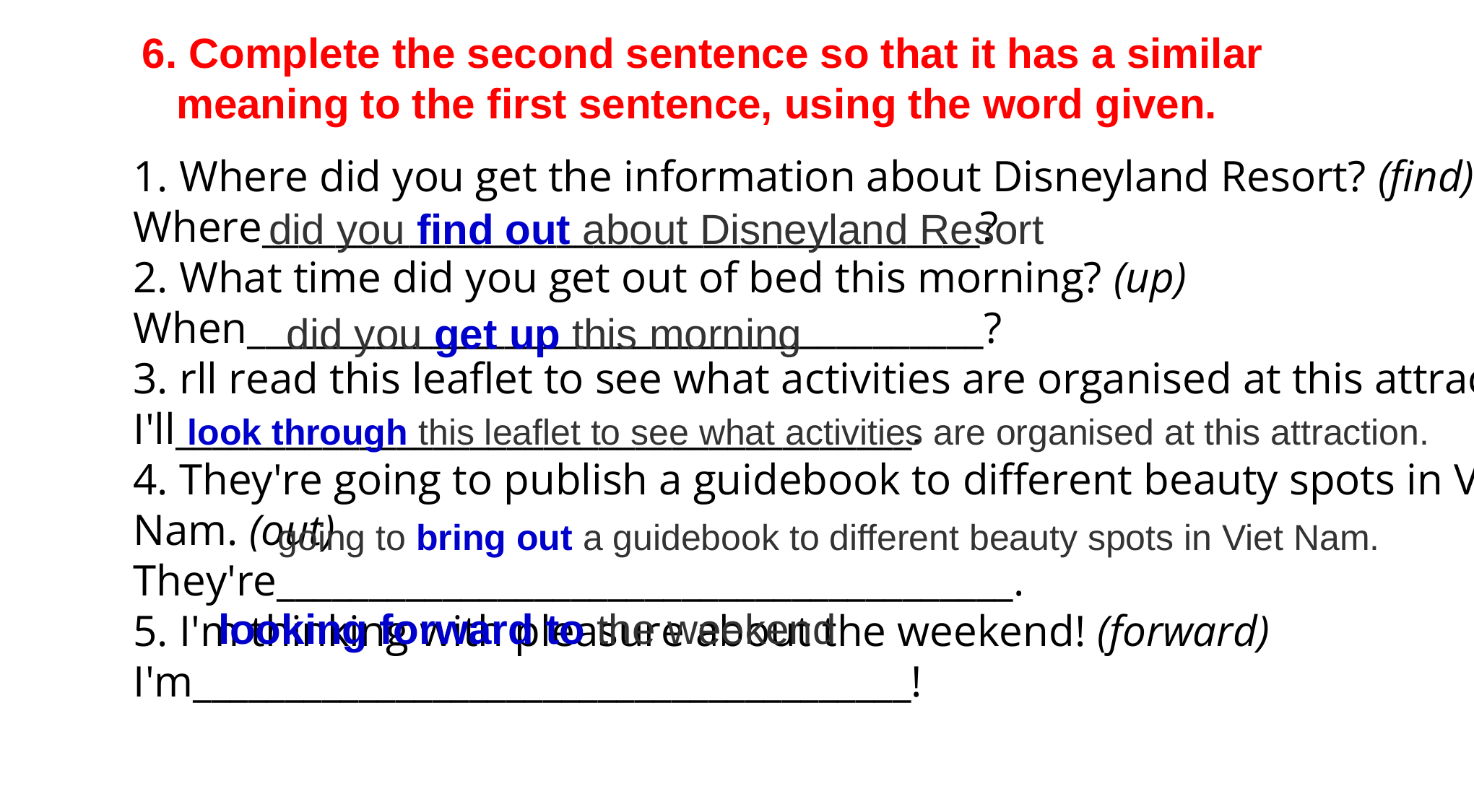

# 6. Complete the second sentence so that it has a similar meaning to the first sentence, using the word given.
1. Where did you get the information about Disneyland Resort? (find)
Where_______________________________________?
2. What time did you get out of bed this morning? (up)
When________________________________________?
3. rll read this leaflet to see what activities are organised at this attraction. (look)
I'll________________________________________.
4. They're going to publish a guidebook to different beauty spots in Viet Nam. (out)
They're________________________________________.
5. I'm thinking with pleasure about the weekend! (forward)
I'm_______________________________________!
did you find out about Disneyland Resort
did you get up this morning
look through this leaflet to see what activities are organised at this attraction.
going to bring out a guidebook to different beauty spots in Viet Nam.
looking forward to the weekend